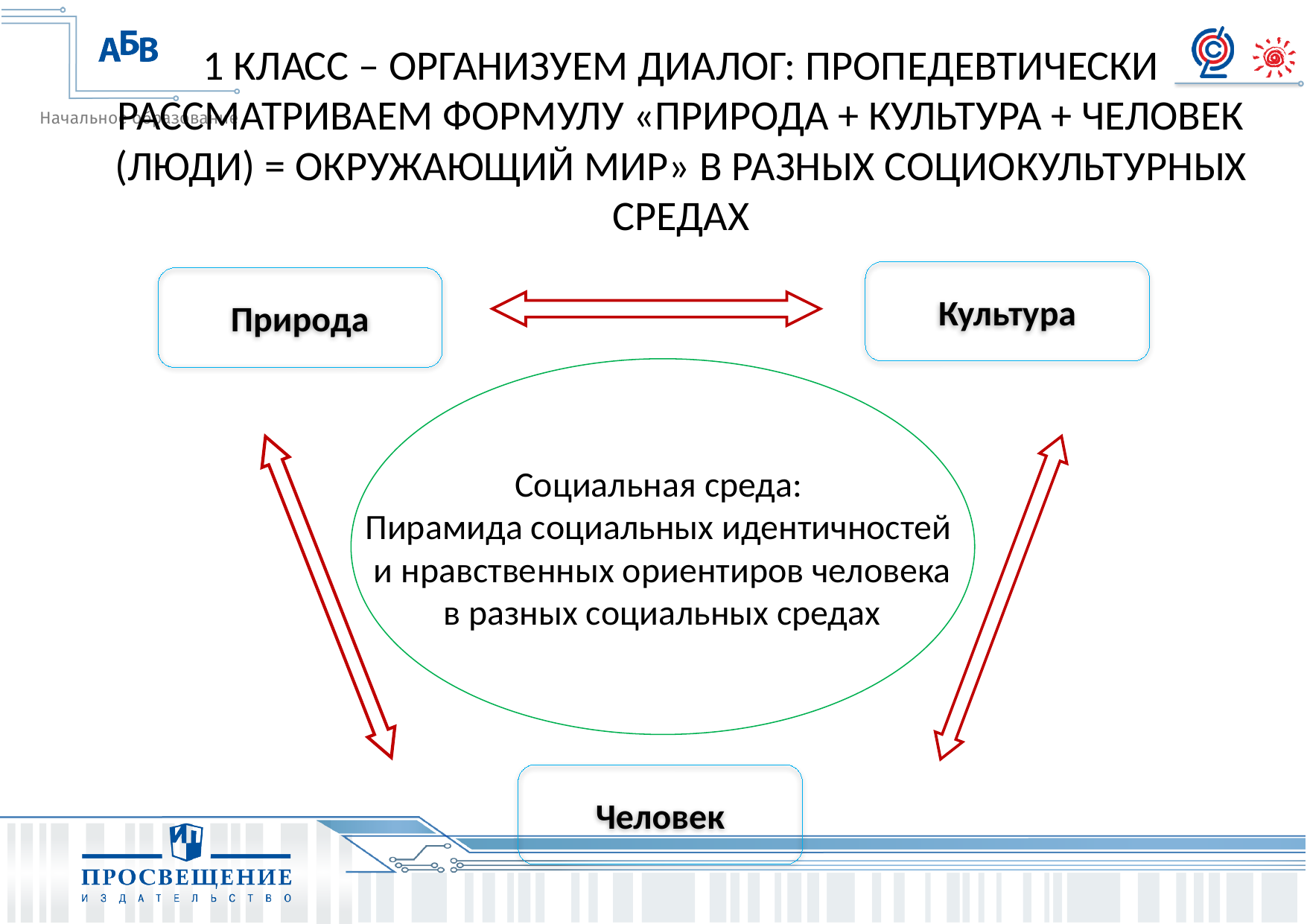

1 КЛАСС – ОРГАНИЗУЕМ ДИАЛОГ: ПРОПЕДЕВТИЧЕСКИ
РАССМАТРИВАЕМ ФОРМУЛУ «ПРИРОДА + КУЛЬТУРА + ЧЕЛОВЕК (ЛЮДИ) = ОКРУЖАЮЩИЙ МИР» В РАЗНЫХ СОЦИОКУЛЬТУРНЫХ СРЕДАХ

Культура
Природа

Социальная среда:
Пирамида социальных идентичностей
и нравственных ориентиров человека
 в разных социальных средах.

Человек